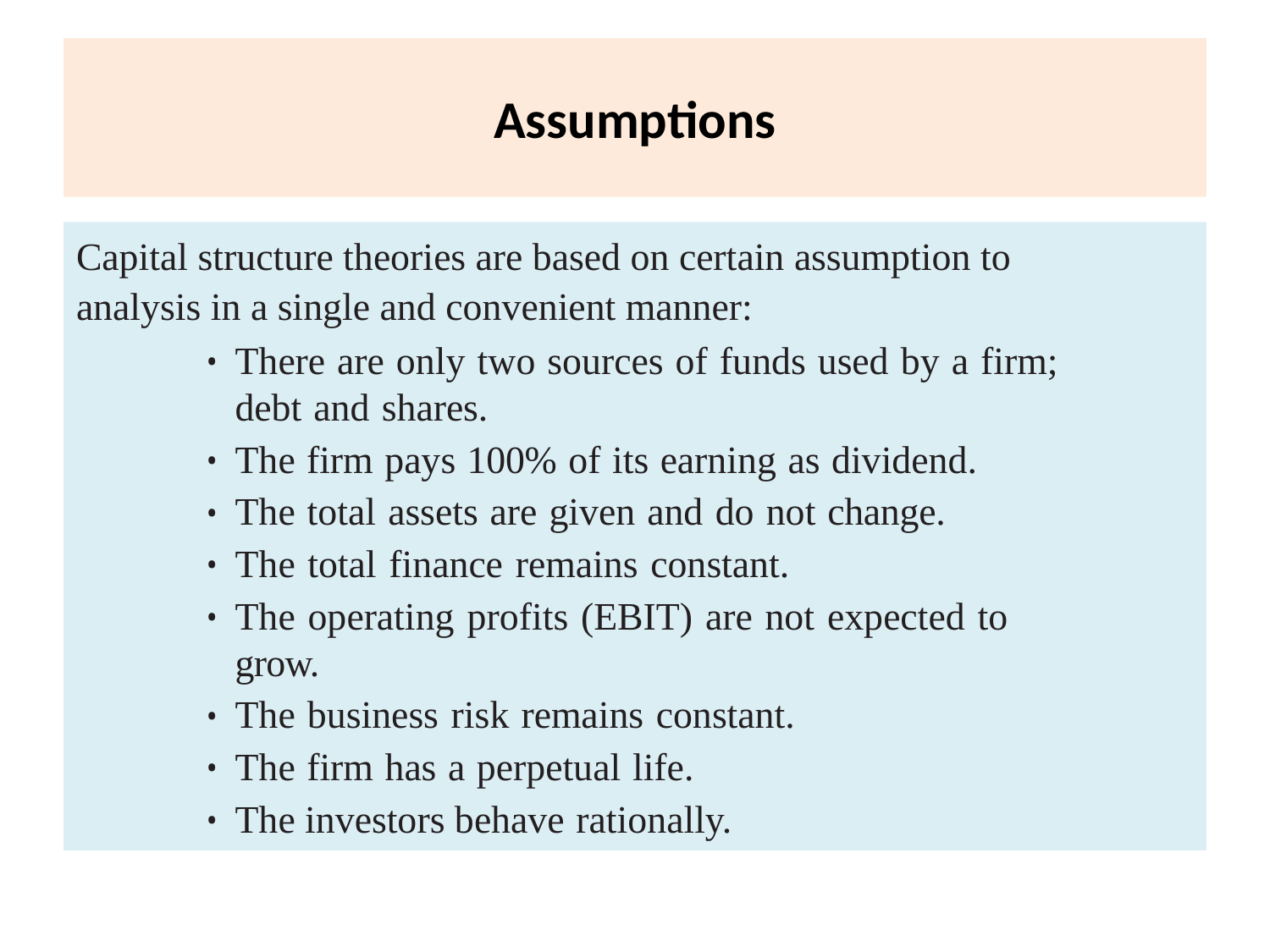

# Assumptions
Capital structure theories are based on certain assumption to analysis in a single and convenient manner:
There are only two sources of funds used by a firm; debt and shares.
The firm pays 100% of its earning as dividend.
The total assets are given and do not change.
The total finance remains constant.
The operating profits (EBIT) are not expected to grow.
The business risk remains constant.
The firm has a perpetual life.
The investors behave rationally.